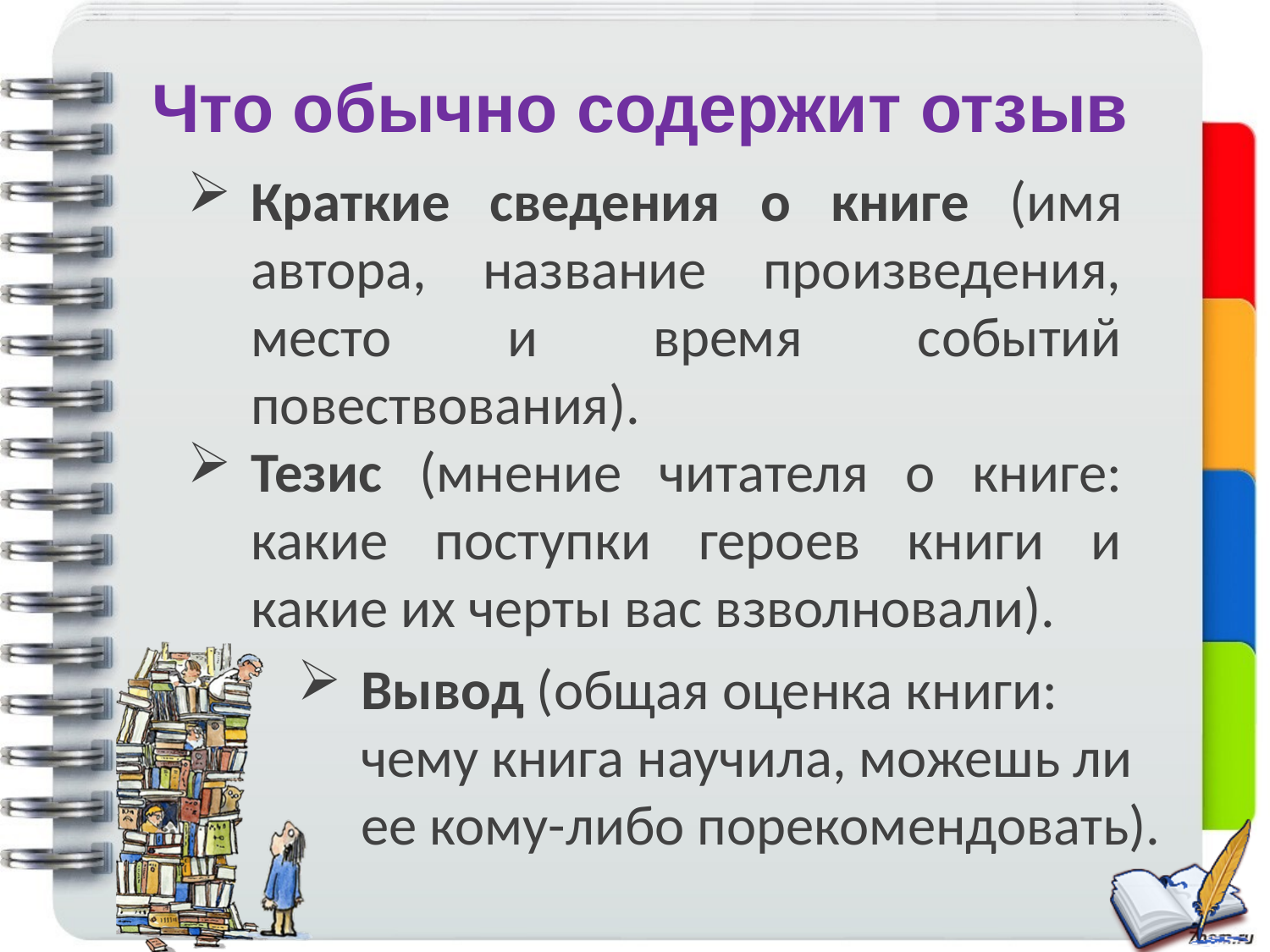

# Что обычно содержит отзыв
Краткие сведения о книге (имя автора, название произведения, место и время событий повествования).
Тезис (мнение читателя о книге: какие поступки героев книги и какие их черты вас взволновали).
Вывод (общая оценка книги: чему книга научила, можешь ли ее кому-либо порекомендовать).